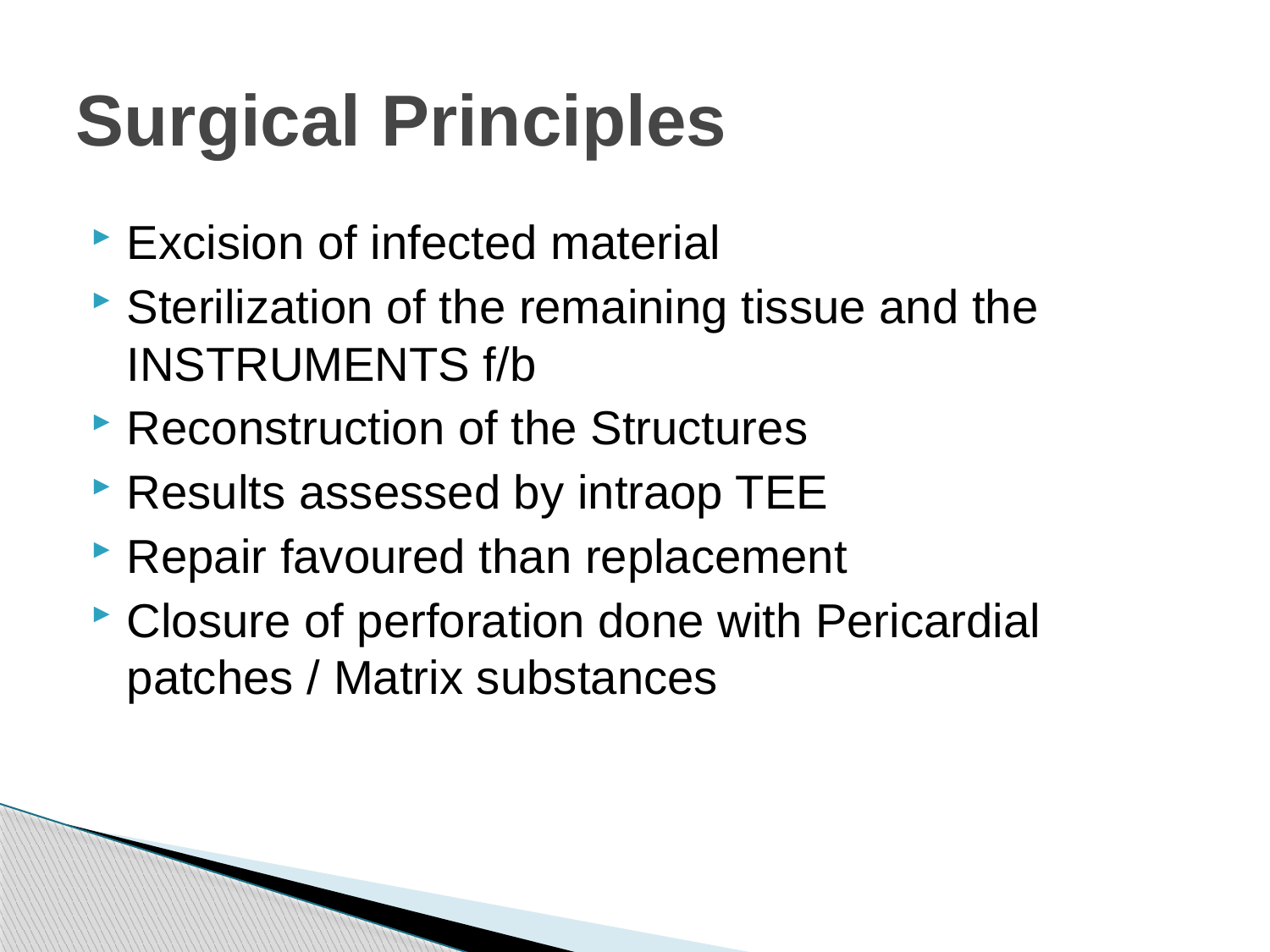

# Surgical Principles
Excision of infected material
Sterilization of the remaining tissue and the INSTRUMENTS f/b
Reconstruction of the Structures
Results assessed by intraop TEE
Repair favoured than replacement
Closure of perforation done with Pericardial patches / Matrix substances